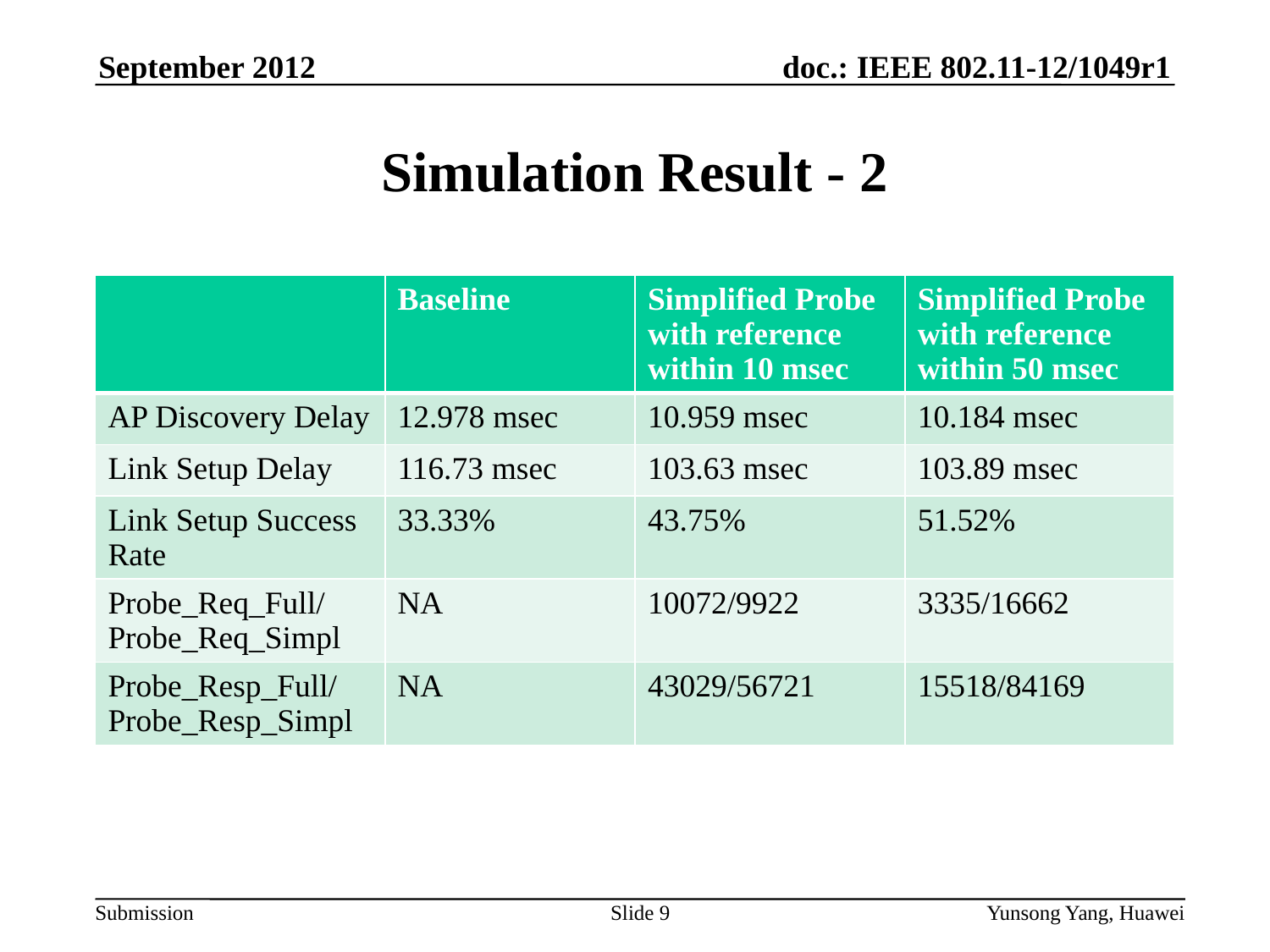

# Simulation Result - 2
|  | Baseline | Simplified Probe with reference within 10 msec | Simplified Probe with reference within 50 msec |
| --- | --- | --- | --- |
| AP Discovery Delay | 12.978 msec | 10.959 msec | 10.184 msec |
| Link Setup Delay | 116.73 msec | 103.63 msec | 103.89 msec |
| Link Setup Success Rate | 33.33% | 43.75% | 51.52% |
| Probe\_Req\_Full/ Probe\_Req\_Simpl | NA | 10072/9922 | 3335/16662 |
| Probe\_Resp\_Full/ Probe\_Resp\_Simpl | NA | 43029/56721 | 15518/84169 |
Slide 9